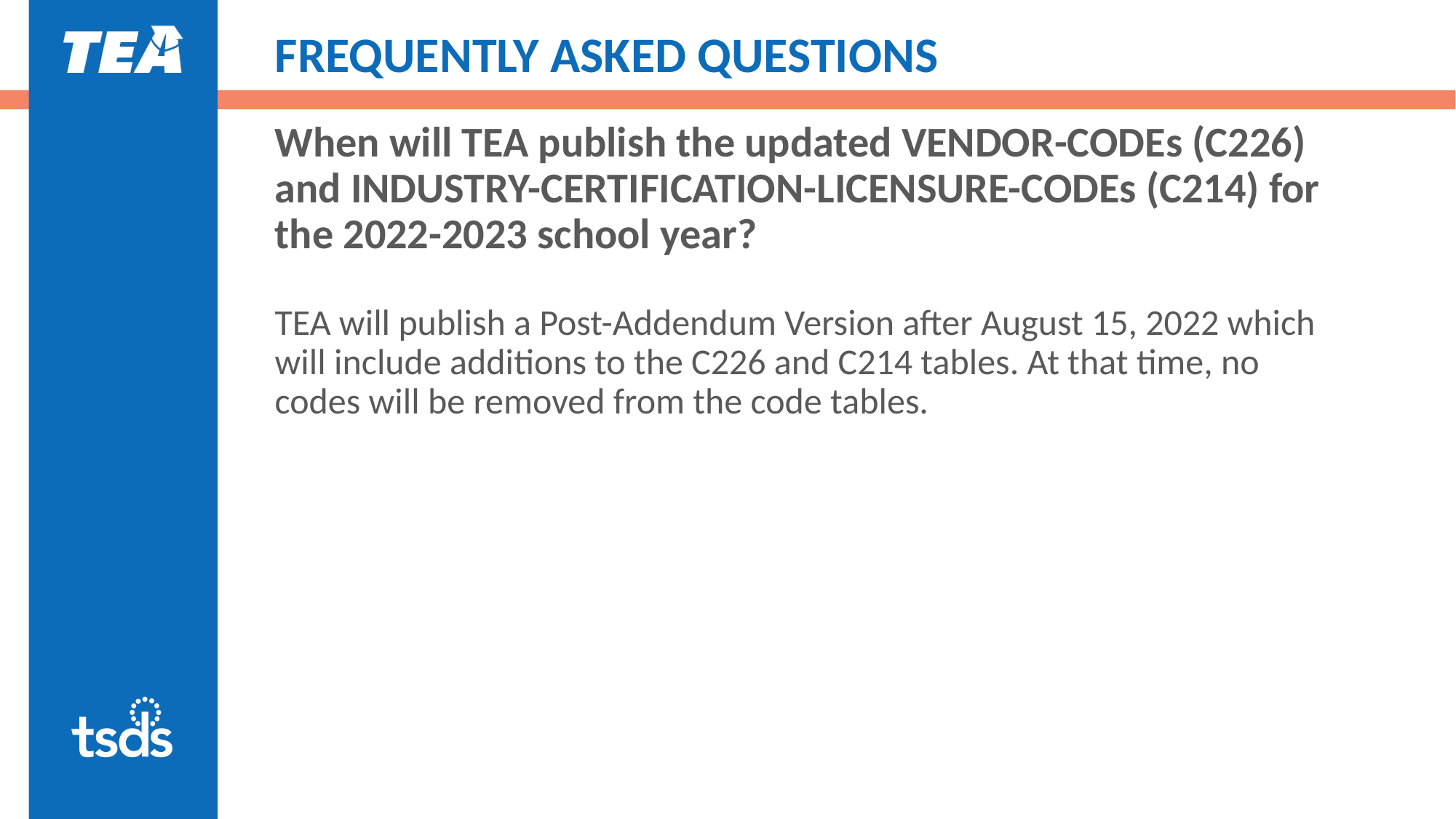

# FREQUENTLY ASKED QUESTIONS
When will TEA publish the updated VENDOR-CODEs (C226) and INDUSTRY-CERTIFICATION-LICENSURE-CODEs (C214) for the 2022-2023 school year?
TEA will publish a Post-Addendum Version after August 15, 2022 which will include additions to the C226 and C214 tables. At that time, no codes will be removed from the code tables.